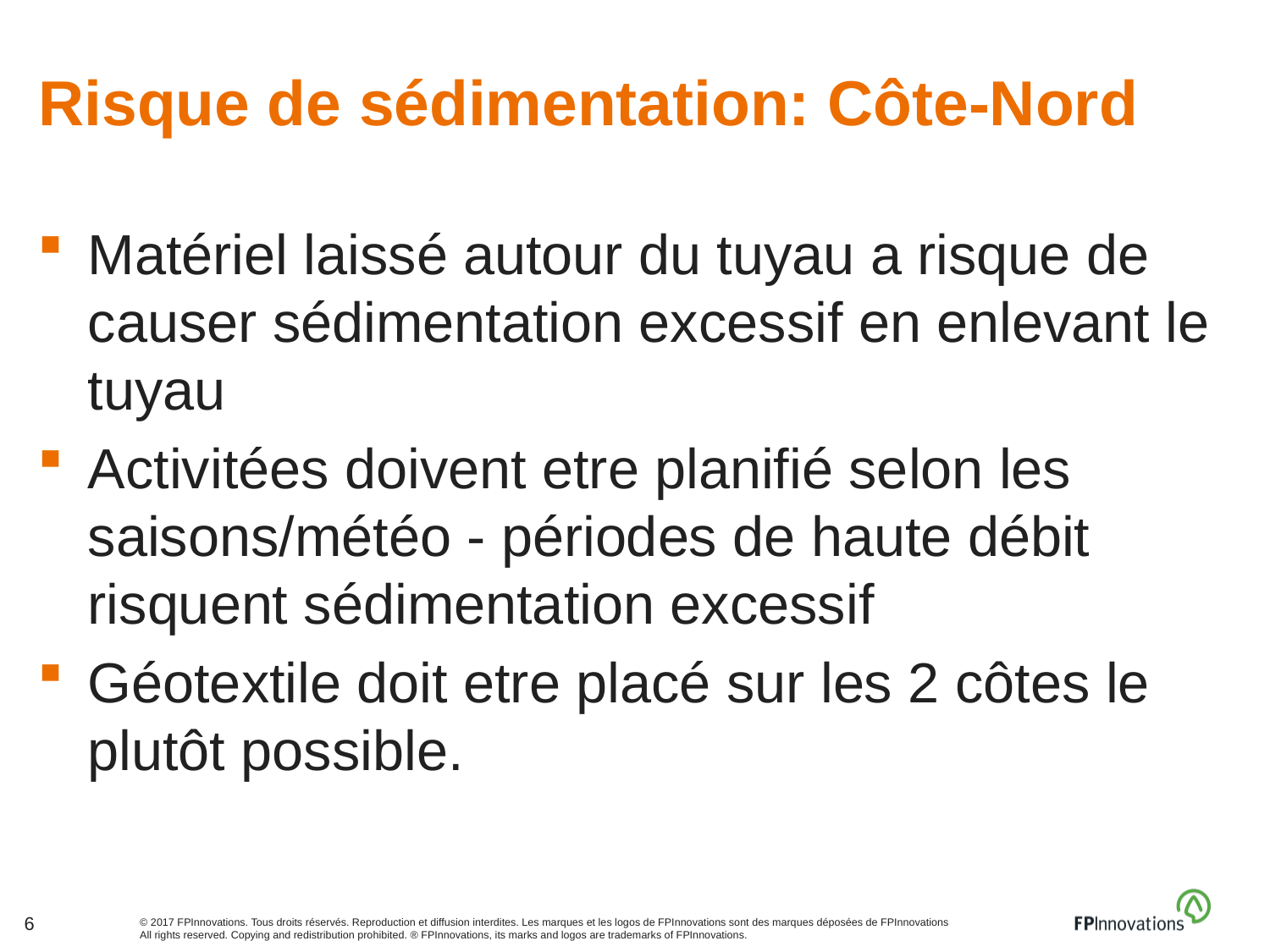

# Risque de sédimentation: Côte-Nord
Matériel laissé autour du tuyau a risque de causer sédimentation excessif en enlevant le tuyau
Activitées doivent etre planifié selon les saisons/météo - périodes de haute débit risquent sédimentation excessif
Géotextile doit etre placé sur les 2 côtes le plutôt possible.
6